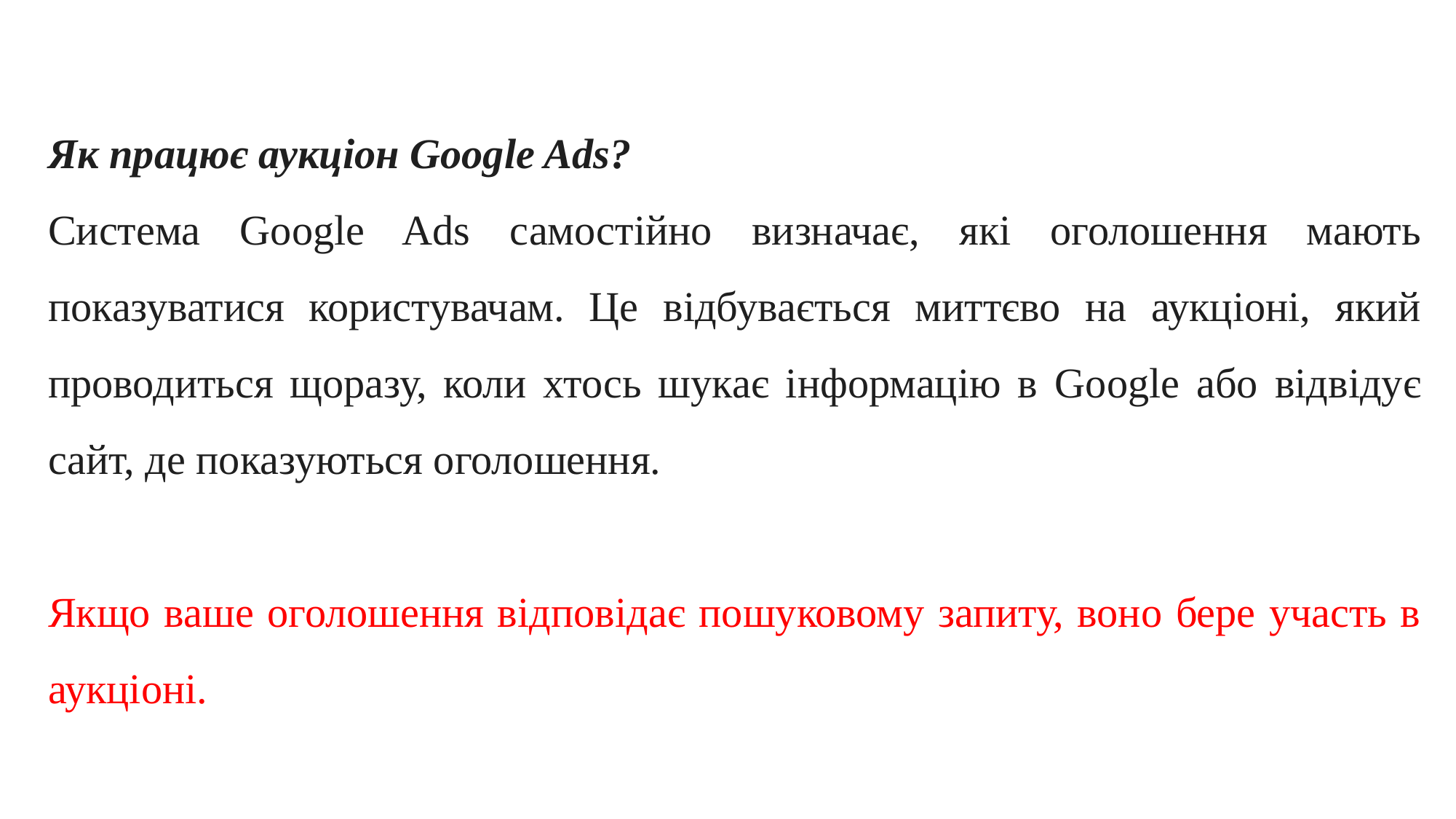

Як працює аукціон Google Ads?
Система Google Ads самостійно визначає, які оголошення мають показуватися користувачам. Це відбувається миттєво на аукціоні, який проводиться щоразу, коли хтось шукає інформацію в Google або відвідує сайт, де показуються оголошення.

Якщо ваше оголошення відповідає пошуковому запиту, воно бере участь в аукціоні.